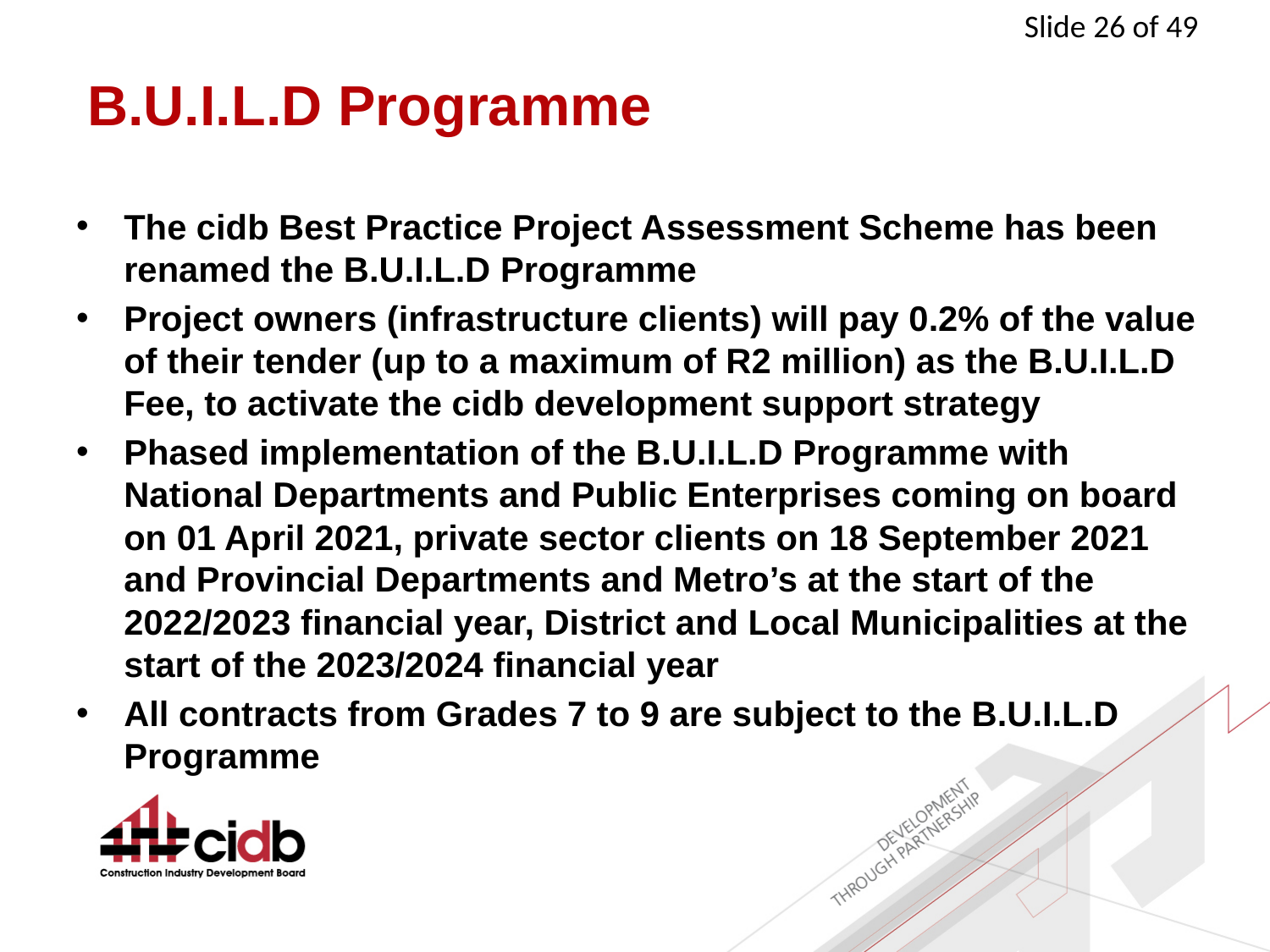

# B.U.I.L.D Programme
The cidb Best Practice Project Assessment Scheme has been renamed the B.U.I.L.D Programme
Project owners (infrastructure clients) will pay 0.2% of the value of their tender (up to a maximum of R2 million) as the B.U.I.L.D Fee, to activate the cidb development support strategy
Phased implementation of the B.U.I.L.D Programme with National Departments and Public Enterprises coming on board on 01 April 2021, private sector clients on 18 September 2021 and Provincial Departments and Metro’s at the start of the 2022/2023 financial year, District and Local Municipalities at the start of the 2023/2024 financial year
All contracts from Grades 7 to 9 are subject to the B.U.I.L.D Programme